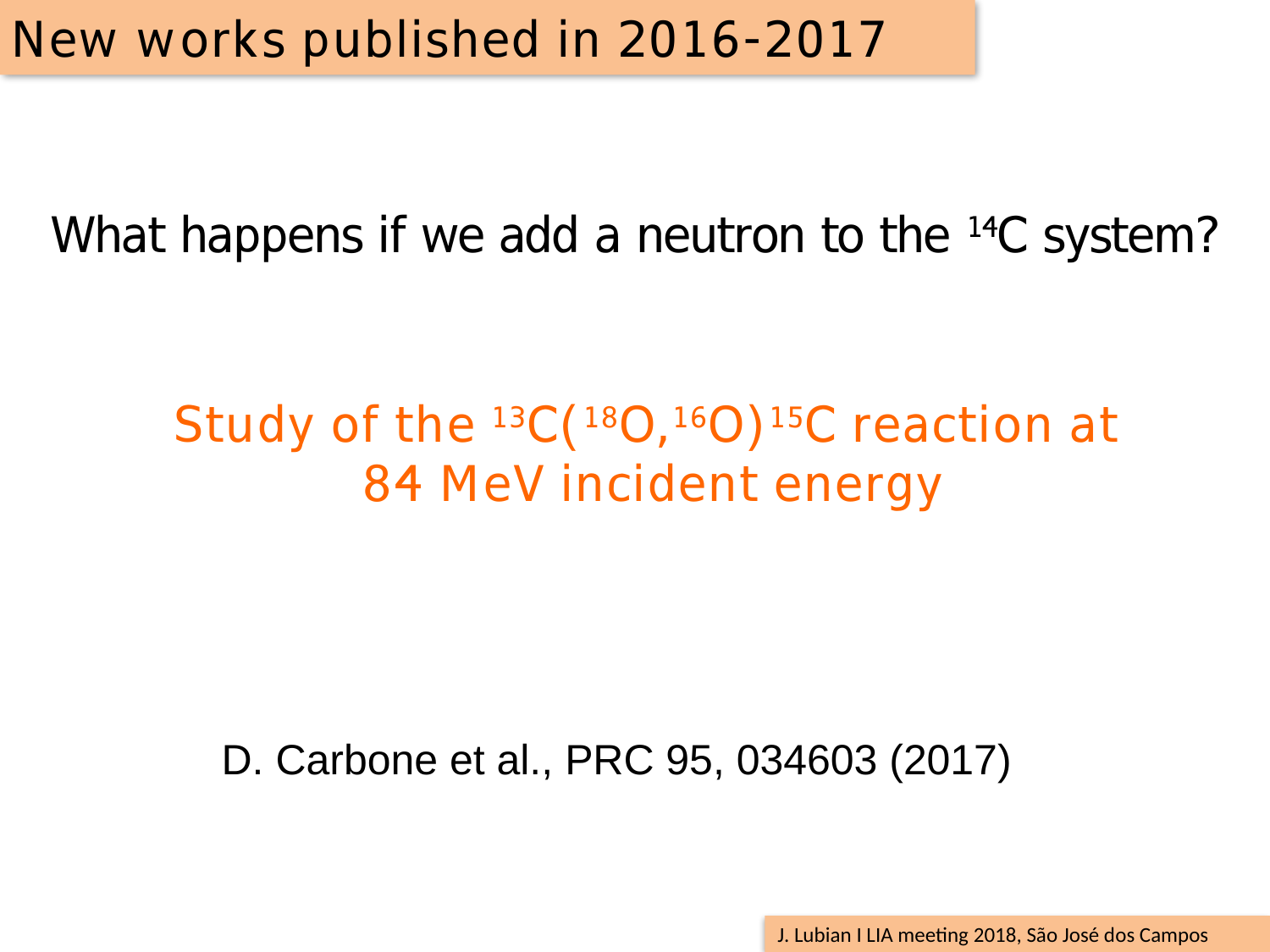

New works published in 2016-2017
What happens if we add a neutron to the 14C system?
Study of the 13C(18O,16O)15C reaction at
84 MeV incident energy
D. Carbone et al., PRC 95, 034603 (2017)
J. Lubian I LIA meeting 2018, São José dos Campos